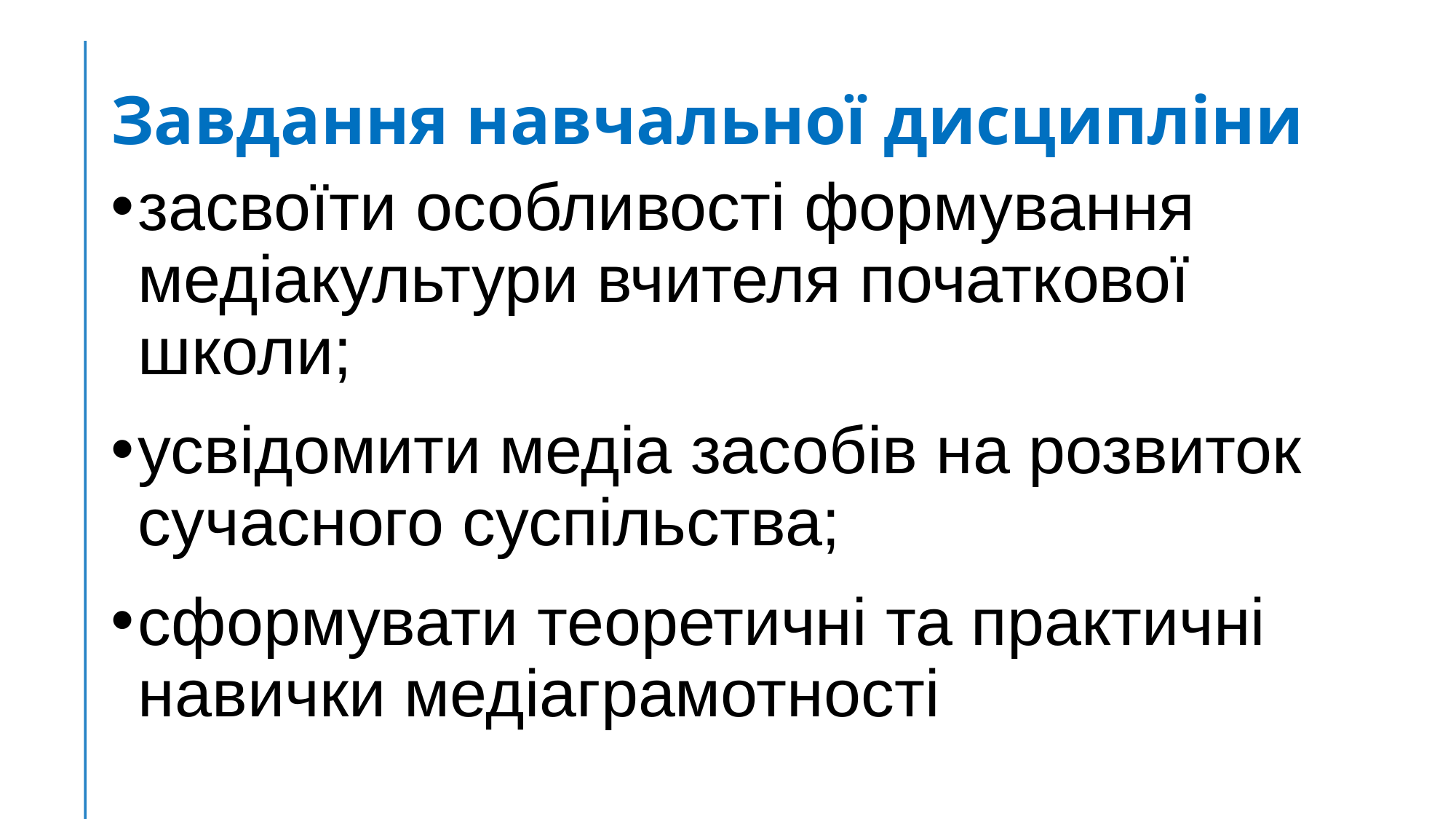

# Завдання навчальної дисципліни
засвоїти особливості формування медіакультури вчителя початкової школи;
усвідомити медіа засобів на розвиток сучасного суспільства;
сформувати теоретичні та практичні навички медіаграмотності